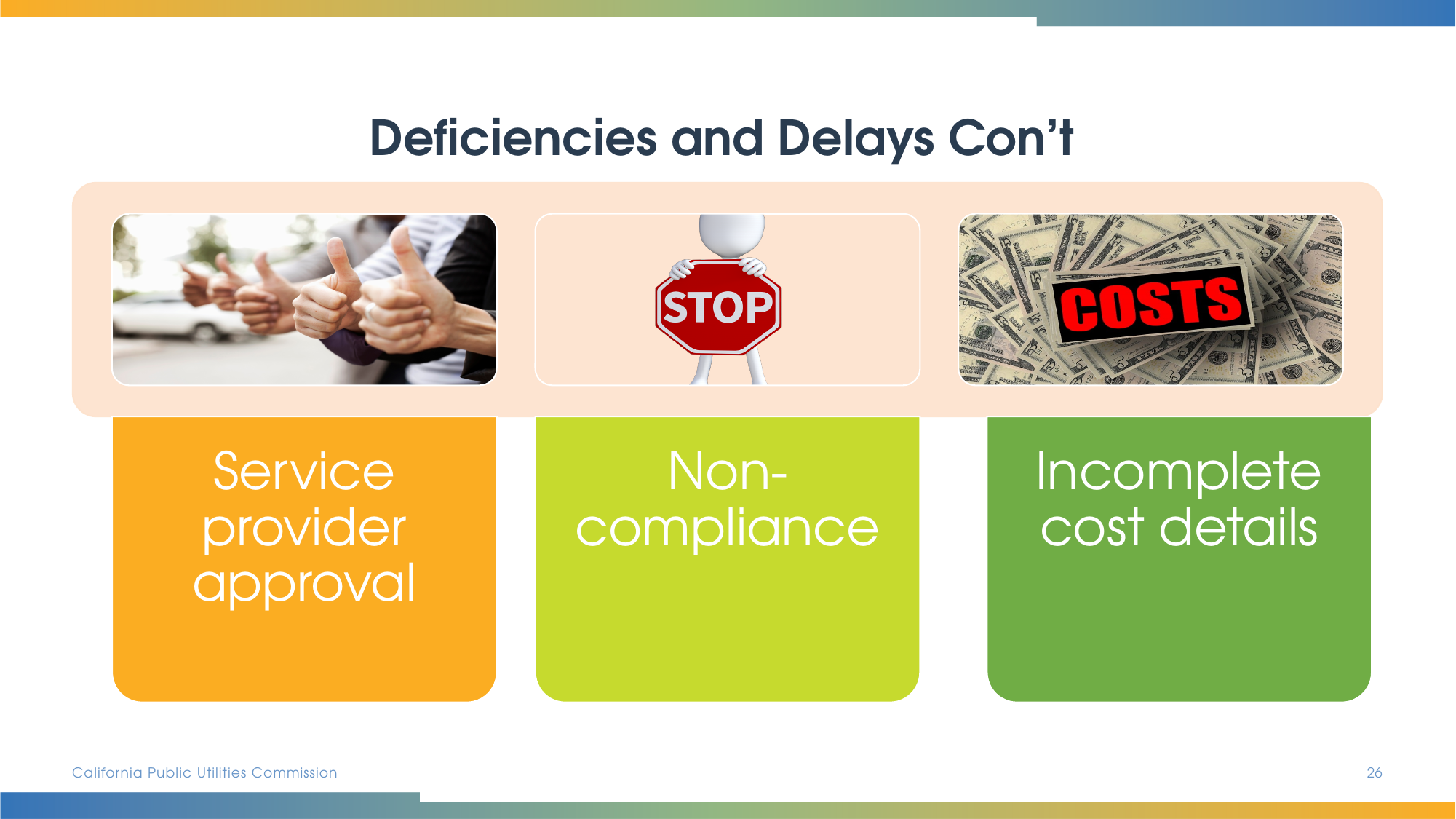

# Deficiencies and Delays Con’t
Service provider approval
Non-compliance
Incomplete cost details
26